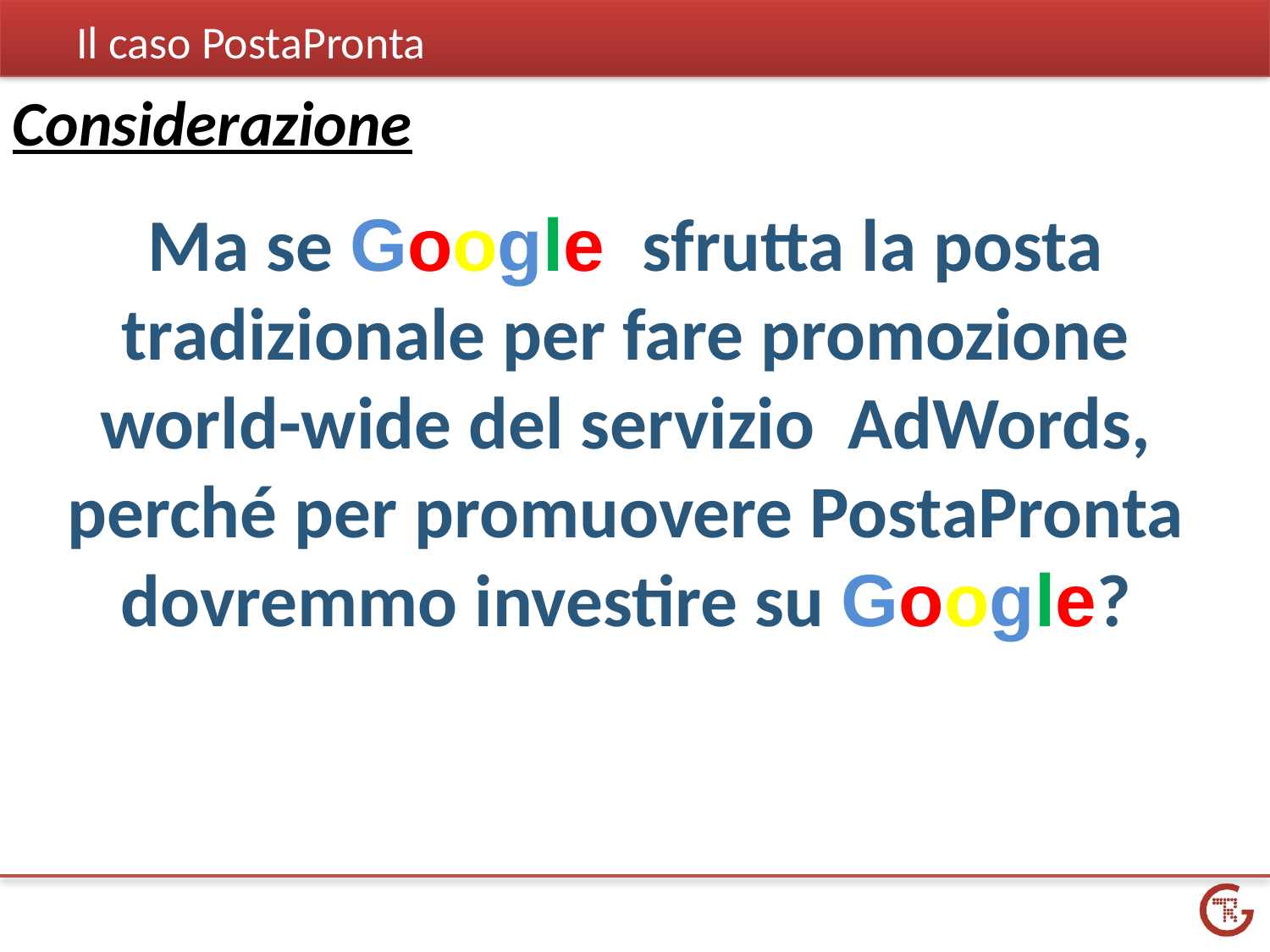

Il caso PostaPronta
Considerazione
Ma se Google  sfrutta la posta tradizionale per fare promozione world-wide del servizio  AdWords, perché per promuovere PostaPronta dovremmo investire su Google?